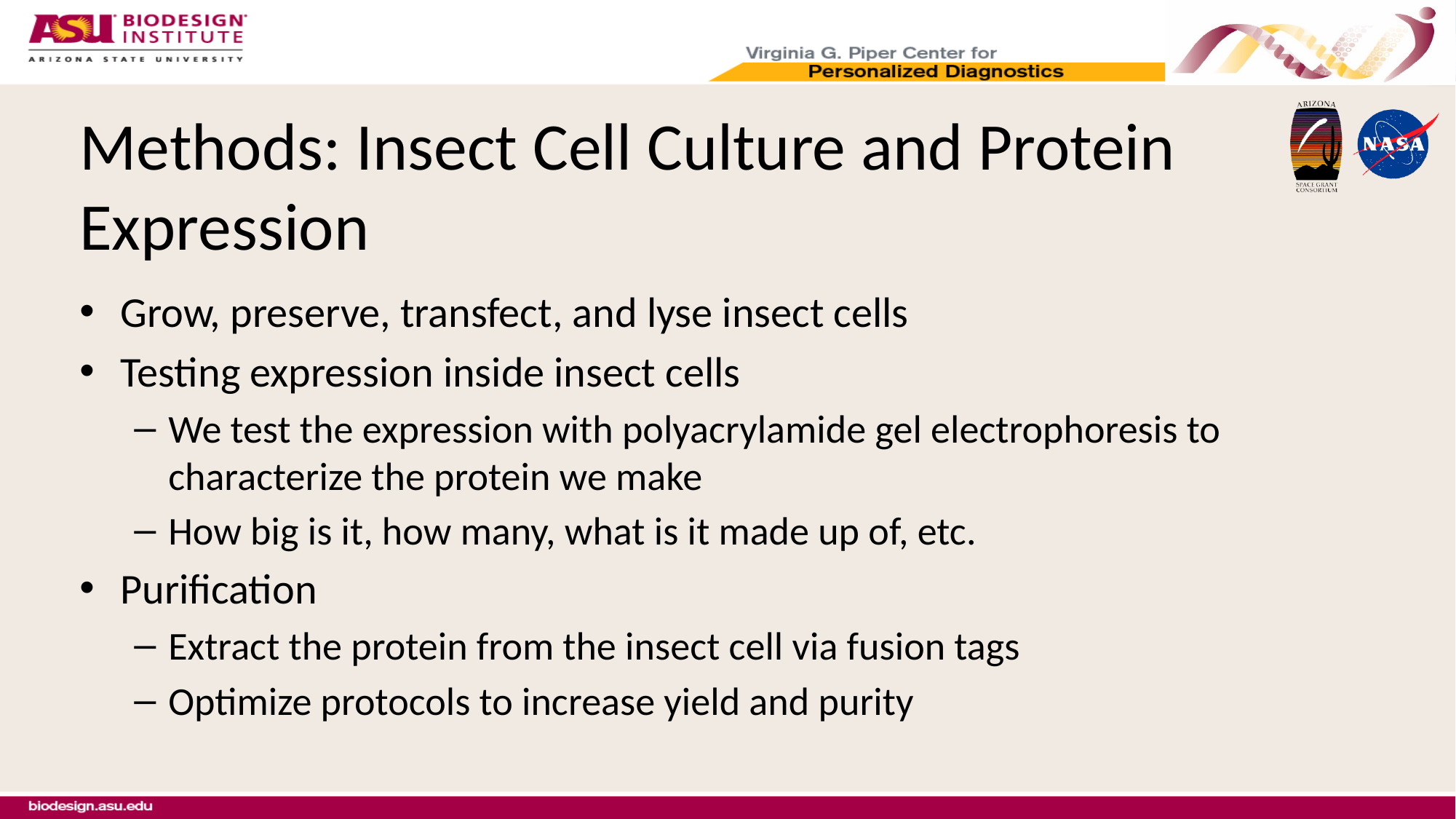

# Methods: Insect Cell Culture and Protein Expression
Grow, preserve, transfect, and lyse insect cells
Testing expression inside insect cells
We test the expression with polyacrylamide gel electrophoresis to characterize the protein we make
How big is it, how many, what is it made up of, etc.
Purification
Extract the protein from the insect cell via fusion tags
Optimize protocols to increase yield and purity